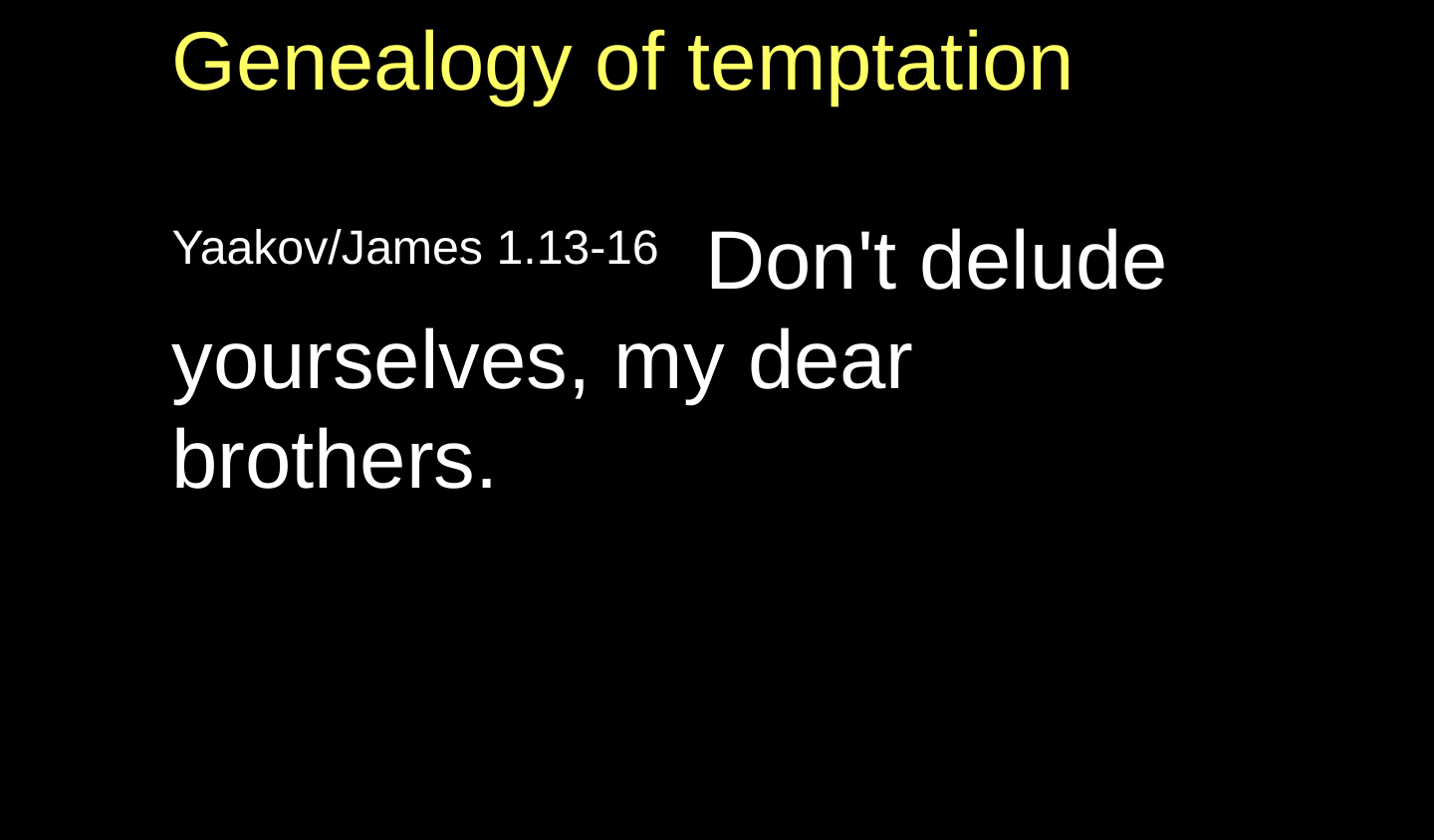

Genealogy of temptation

Yaakov/James 1.13-16  Don't delude yourselves, my dear brothers.